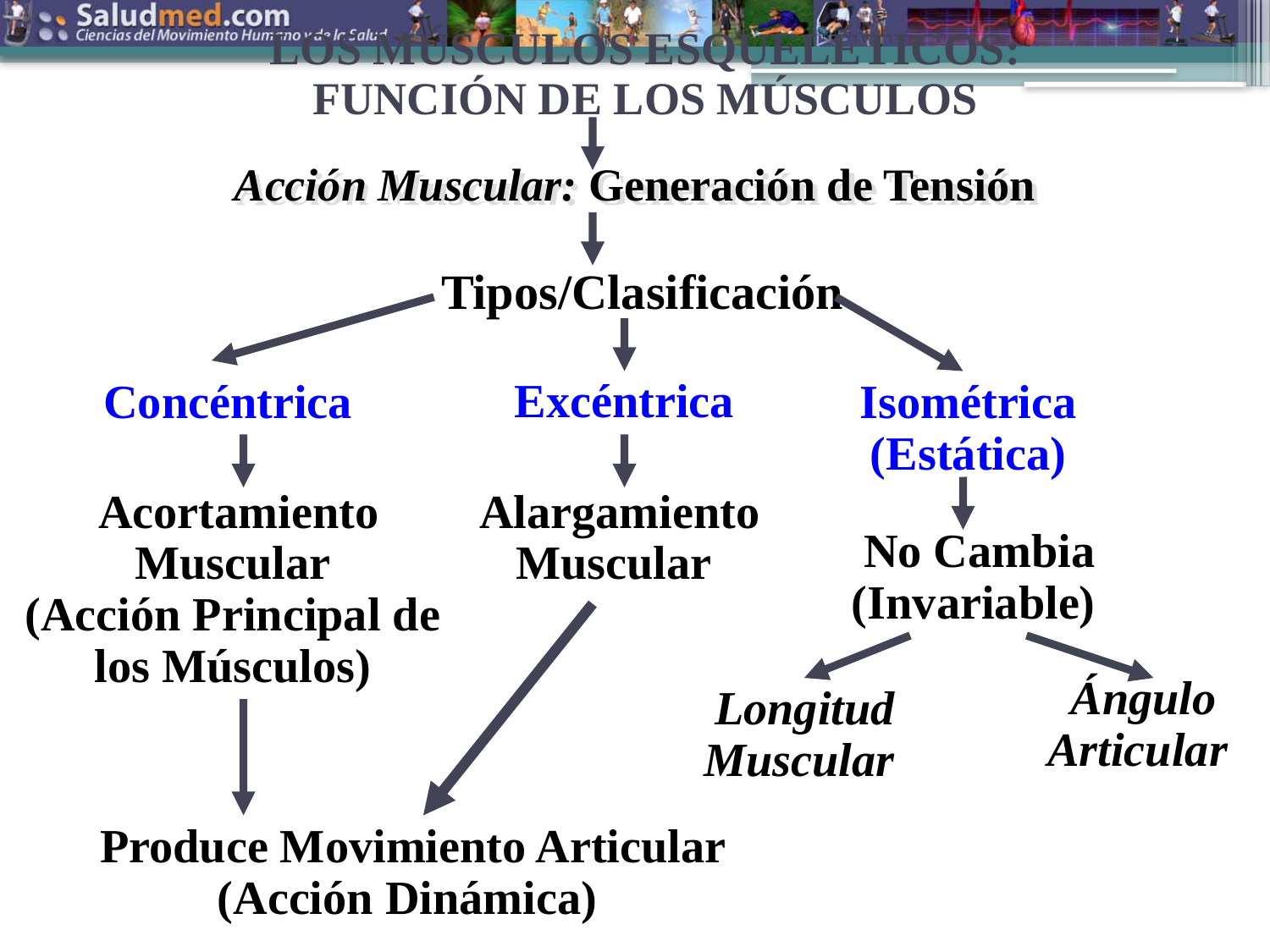

LOS MÚSCULOS ESQUELÉTICOS:
FUNCIÓN DE LOS MÚSCULOS

Acción Muscular: Generación de Tensión

 Tipos/Clasificación

Excéntrica
 Concéntrica
Isométrica
(Estática)

 Acortamiento Muscular
(Acción Principal de los Músculos)
 Alargamiento Muscular
 No Cambia
(Invariable)

 Ángulo
Articular
 Longitud
Muscular

 Produce Movimiento Articular
(Acción Dinámica)